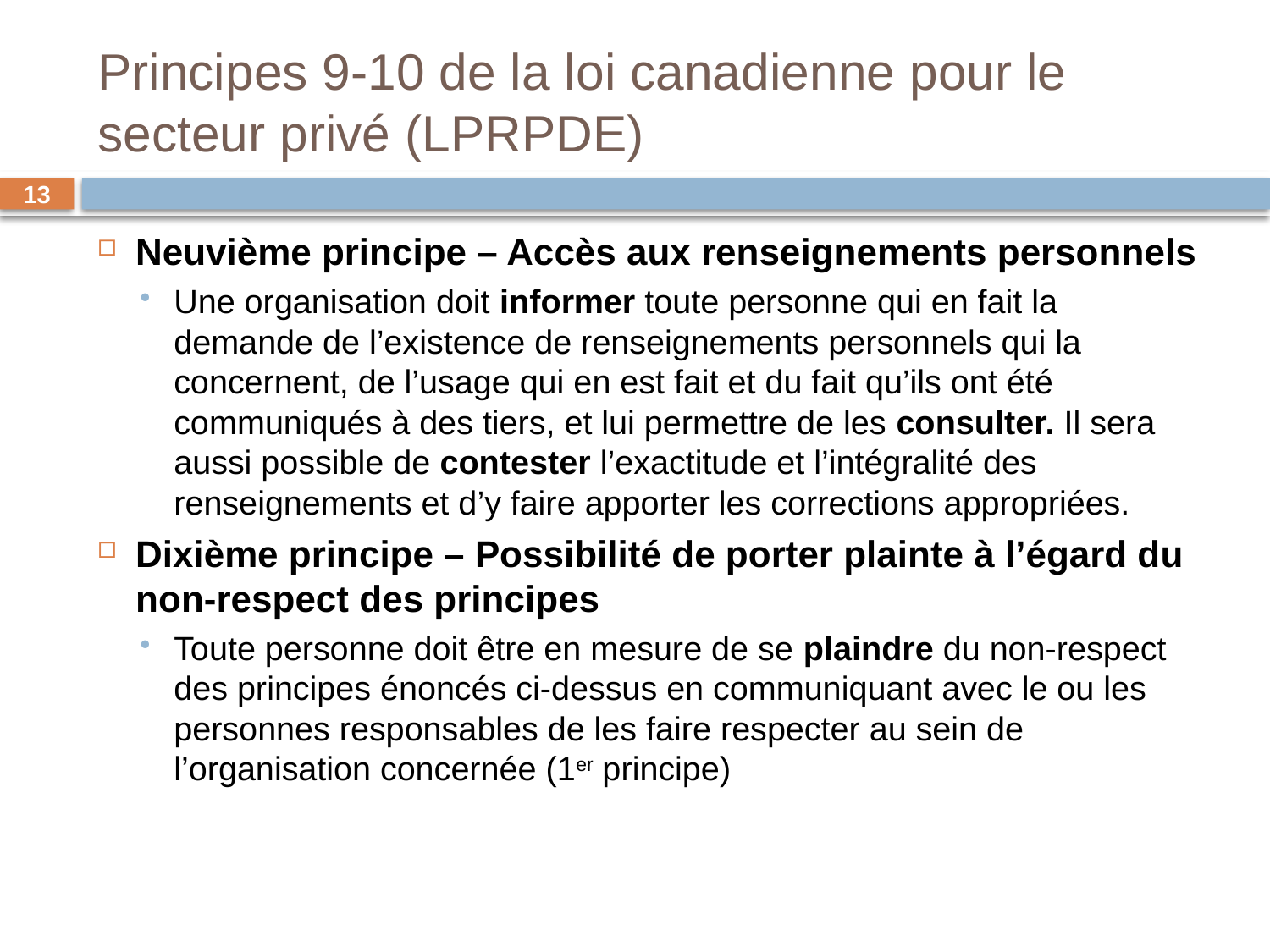

# Principes 9-10 de la loi canadienne pour le secteur privé (LPRPDE)
13
Neuvième principe – Accès aux renseignements personnels
Une organisation doit informer toute personne qui en fait la demande de l’existence de renseignements personnels qui la concernent, de l’usage qui en est fait et du fait qu’ils ont été communiqués à des tiers, et lui permettre de les consulter. Il sera aussi possible de contester l’exactitude et l’intégralité des renseignements et d’y faire apporter les corrections appropriées.
Dixième principe – Possibilité de porter plainte à l’égard du non-respect des principes
Toute personne doit être en mesure de se plaindre du non-respect des principes énoncés ci-dessus en communiquant avec le ou les personnes responsables de les faire respecter au sein de l’organisation concernée (1er principe)